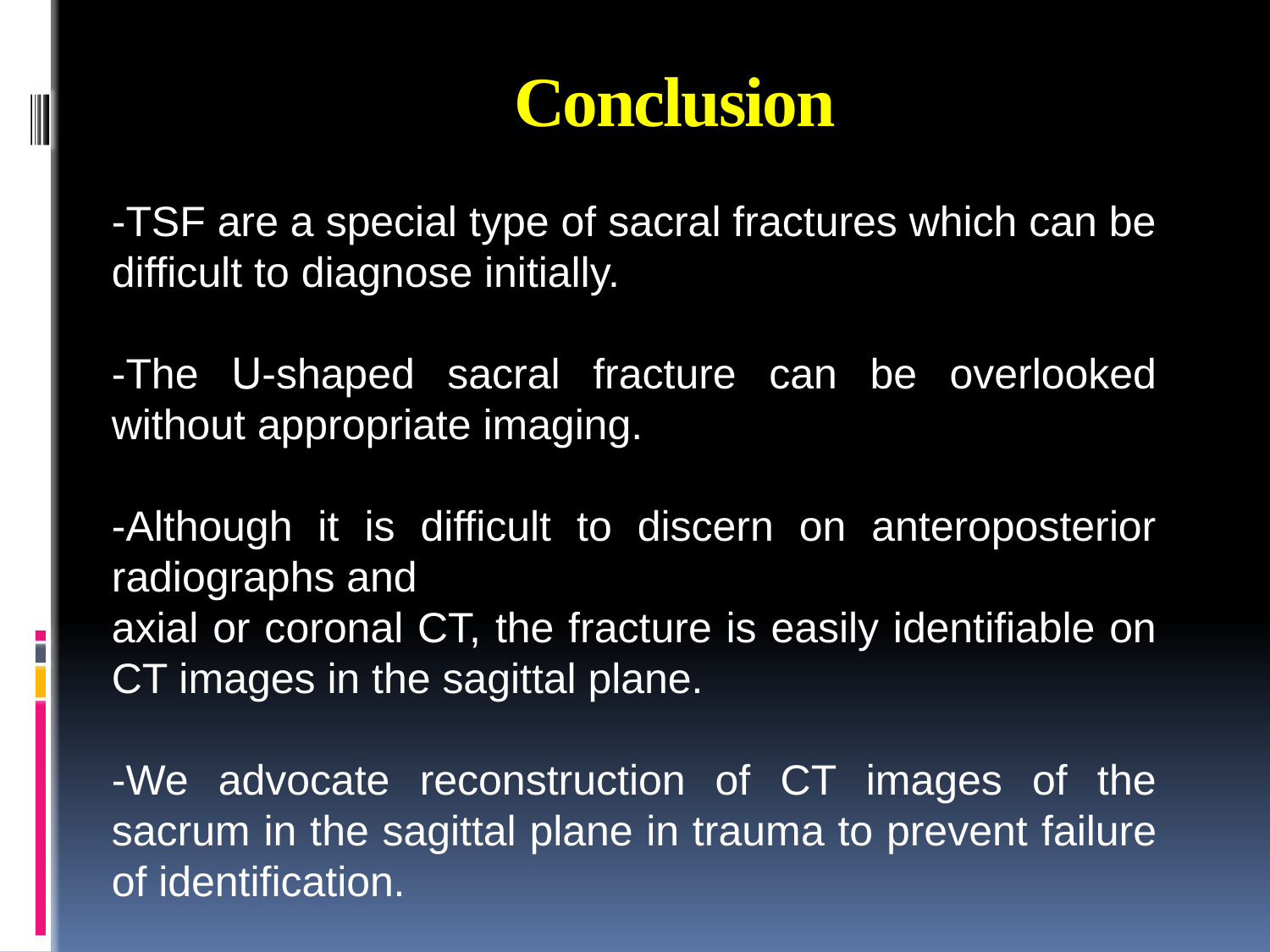

# Conclusion
-TSF are a special type of sacral fractures which can be difficult to diagnose initially.

-The U-shaped sacral fracture can be overlooked without appropriate imaging.

-Although it is difficult to discern on anteroposterior radiographs and
axial or coronal CT, the fracture is easily identifiable on CT images in the sagittal plane.

-We advocate reconstruction of CT images of the sacrum in the sagittal plane in trauma to prevent failure of identification.